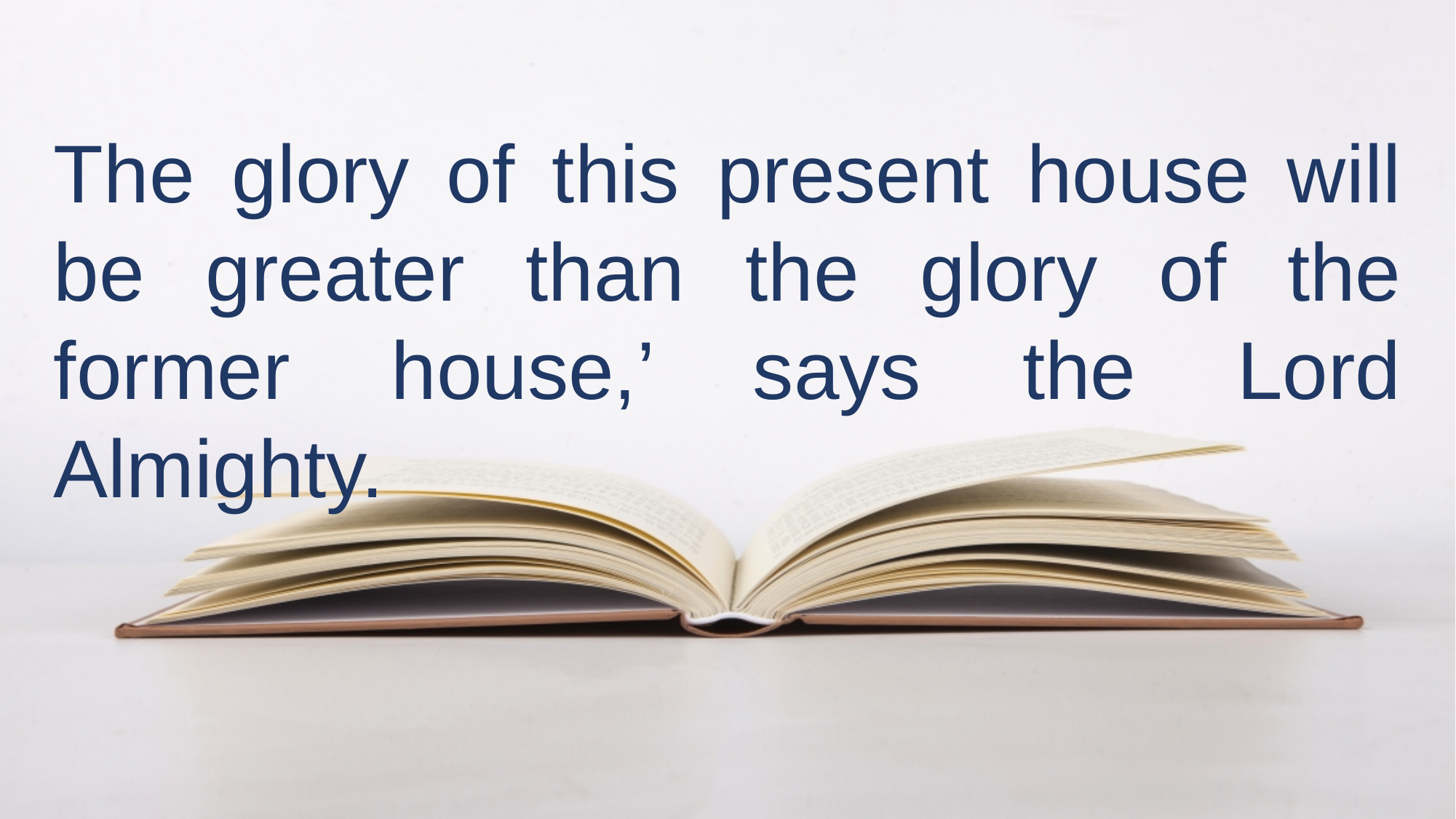

The glory of this present house will be greater than the glory of the former house,’ says the Lord Almighty.